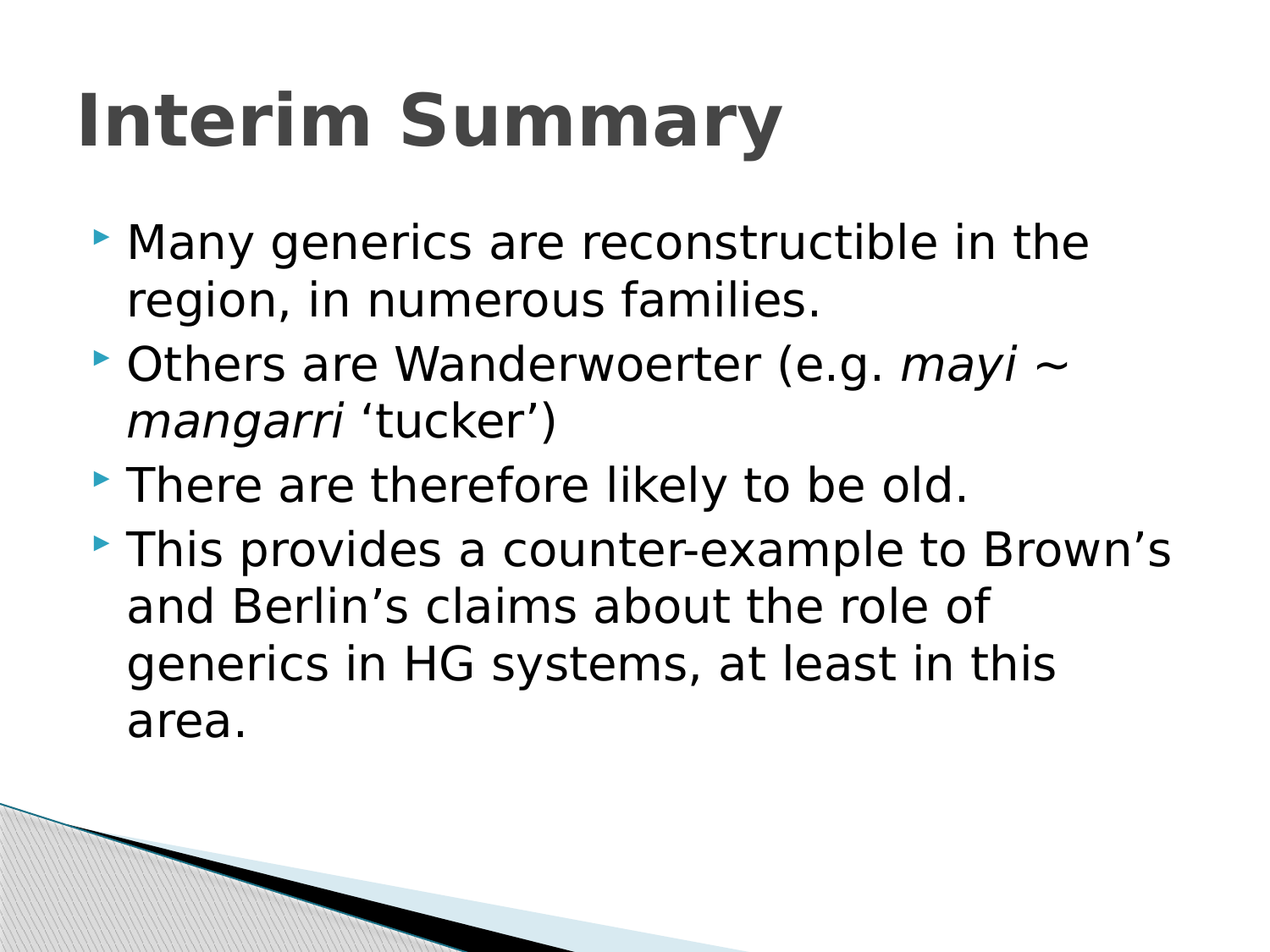

# Interim Summary
Many generics are reconstructible in the region, in numerous families.
Others are Wanderwoerter (e.g. mayi ~ mangarri ‘tucker’)
There are therefore likely to be old.
This provides a counter-example to Brown’s and Berlin’s claims about the role of generics in HG systems, at least in this area.